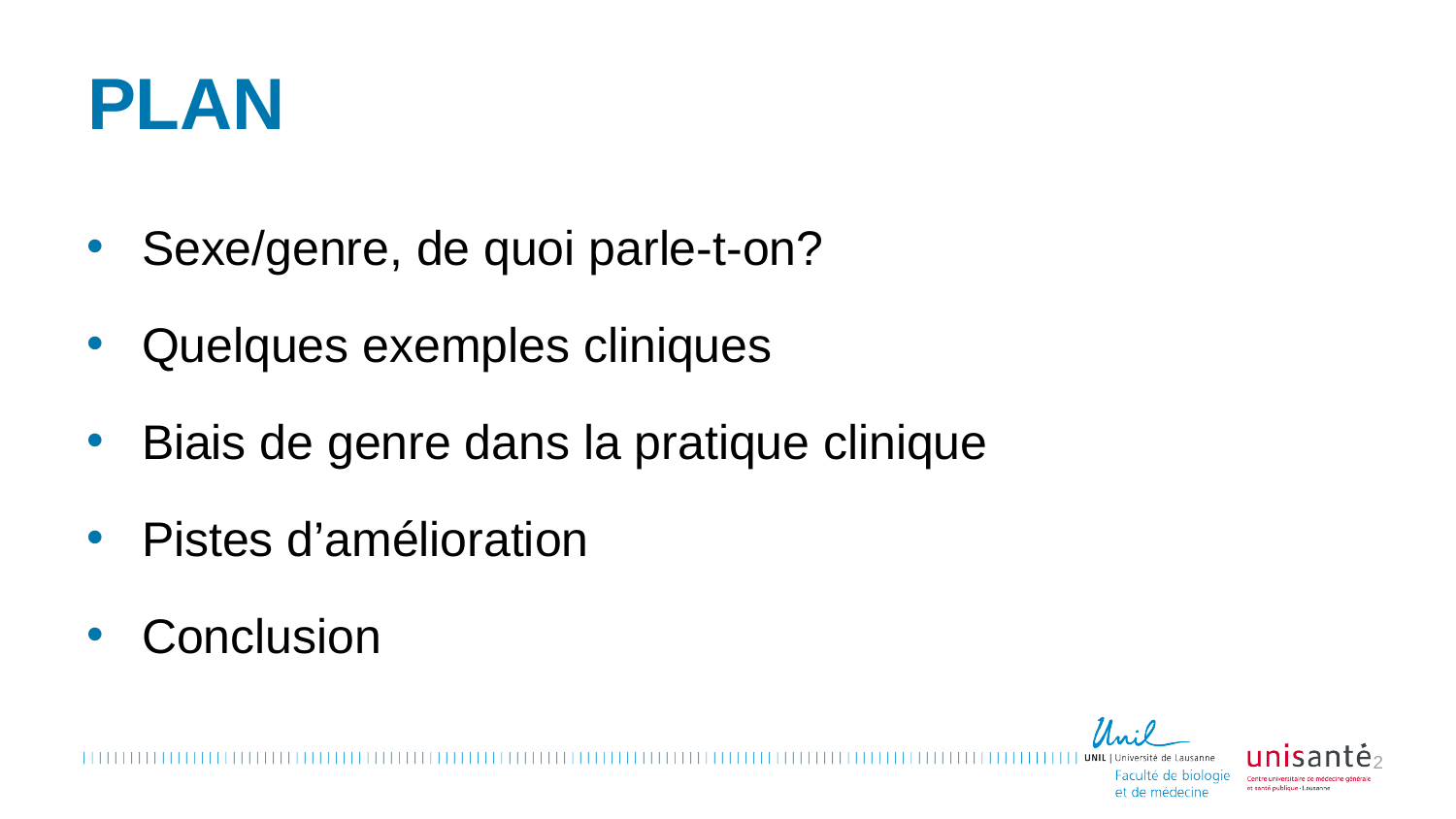

# Plan
Sexe/genre, de quoi parle-t-on?
Quelques exemples cliniques
Biais de genre dans la pratique clinique
Pistes d’amélioration
Conclusion
2